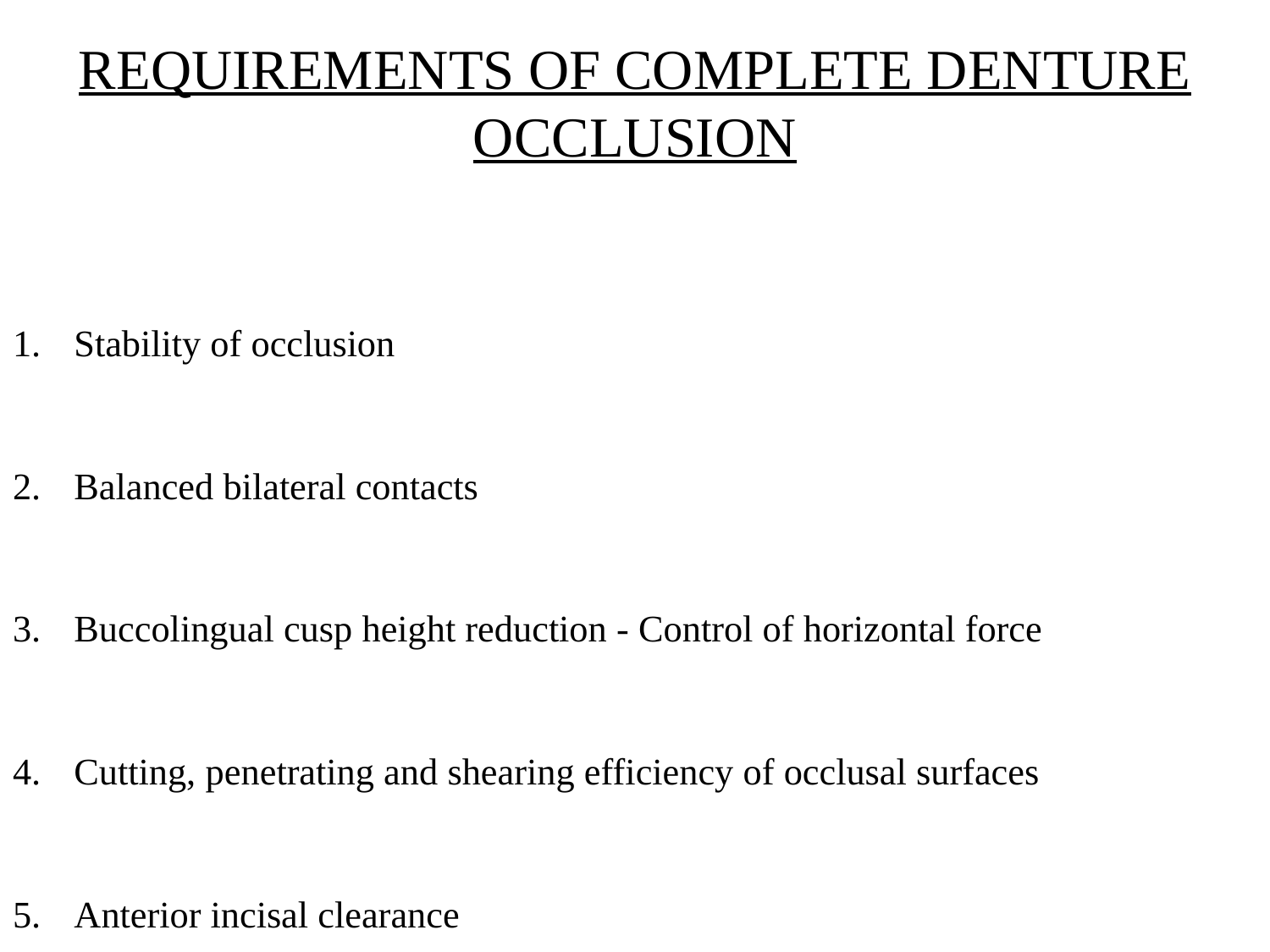

# REQUIREMENTS OF COMPLETE DENTURE OCCLUSION
Stability of occlusion
Balanced bilateral contacts
Buccolingual cusp height reduction - Control of horizontal force
Cutting, penetrating and shearing efficiency of occlusal surfaces
Anterior incisal clearance